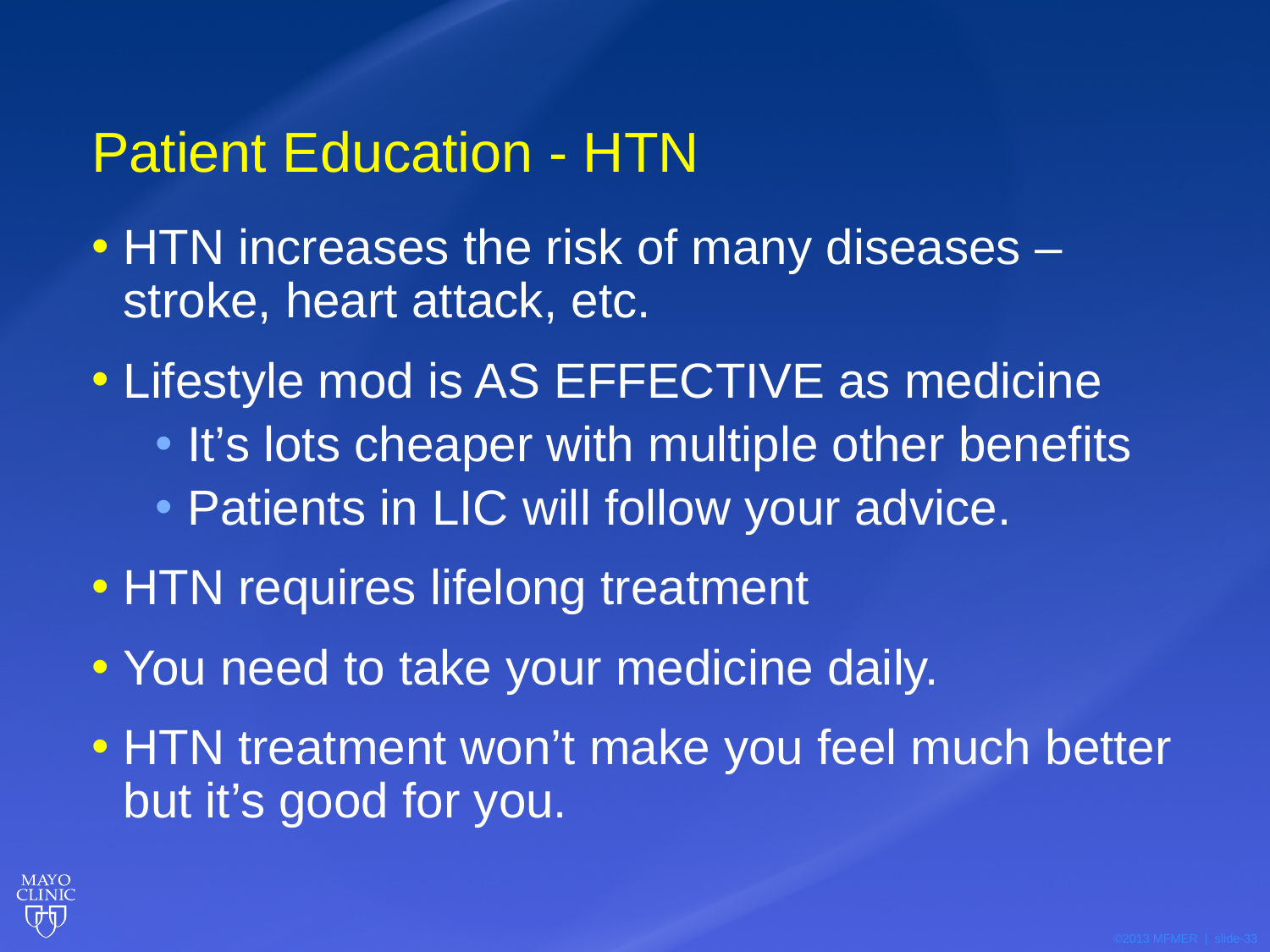

# Patient Education - HTN
HTN increases the risk of many diseases – stroke, heart attack, etc.
Lifestyle mod is AS EFFECTIVE as medicine
It’s lots cheaper with multiple other benefits
Patients in LIC will follow your advice.
HTN requires lifelong treatment
You need to take your medicine daily.
HTN treatment won’t make you feel much better but it’s good for you.